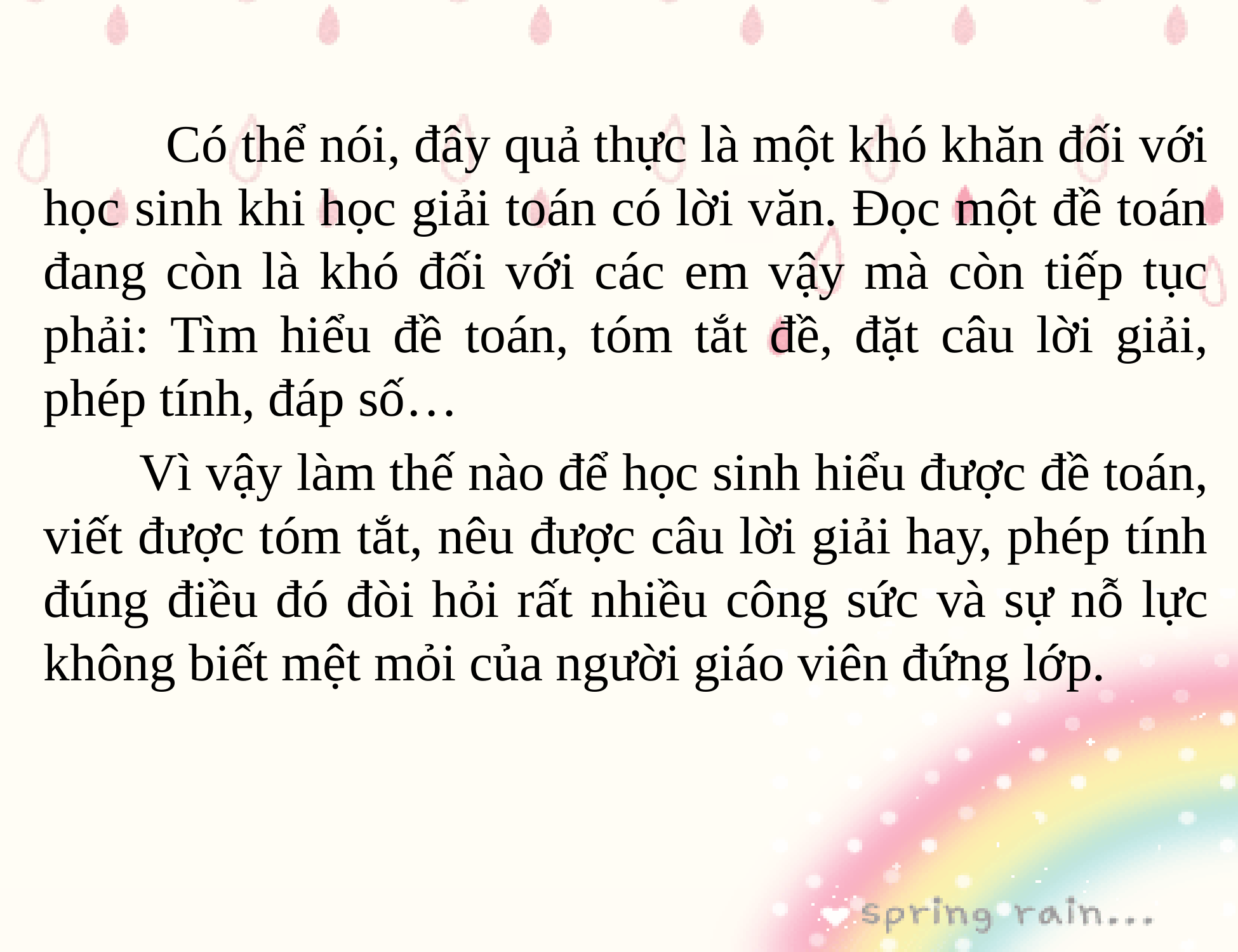

Có thể nói, đây quả thực là một khó khăn đối với học sinh khi học giải toán có lời văn. Đọc một đề toán đang còn là khó đối với các em vậy mà còn tiếp tục phải: Tìm hiểu đề toán, tóm tắt đề, đặt câu lời giải, phép tính, đáp số…
 		Vì vậy làm thế nào để học sinh hiểu được đề toán, viết được tóm tắt, nêu được câu lời giải hay, phép tính đúng điều đó đòi hỏi rất nhiều công sức và sự nỗ lực không biết mệt mỏi của người giáo viên đứng lớp.